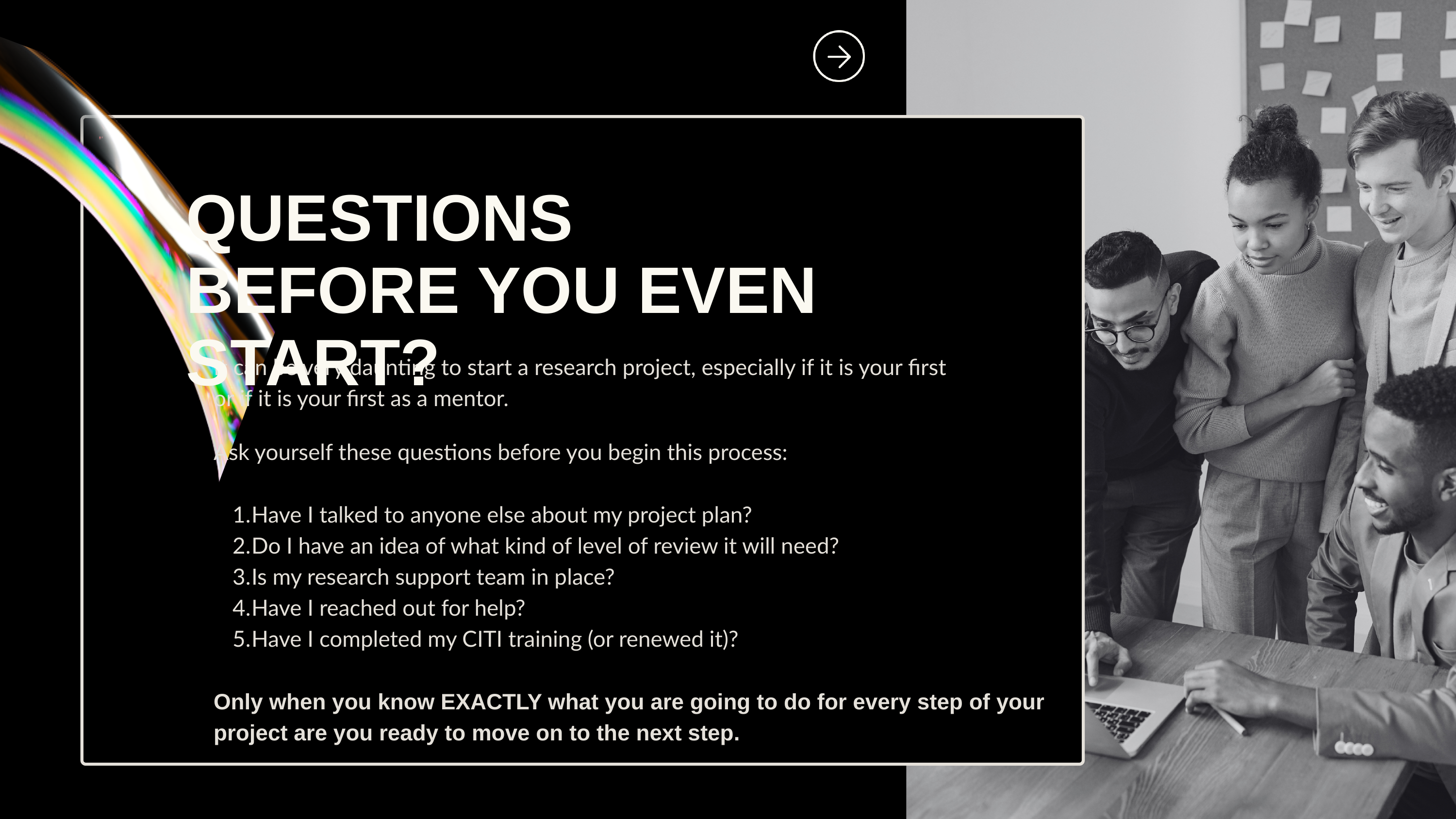

QUESTIONS BEFORE YOU EVEN START?
It can be very daunting to start a research project, especially if it is your first or if it is your first as a mentor.

Ask yourself these questions before you begin this process:

Have I talked to anyone else about my project plan?
Do I have an idea of what kind of level of review it will need?
Is my research support team in place?
Have I reached out for help?
Have I completed my CITI training (or renewed it)?

Only when you know EXACTLY what you are going to do for every step of your project are you ready to move on to the next step.